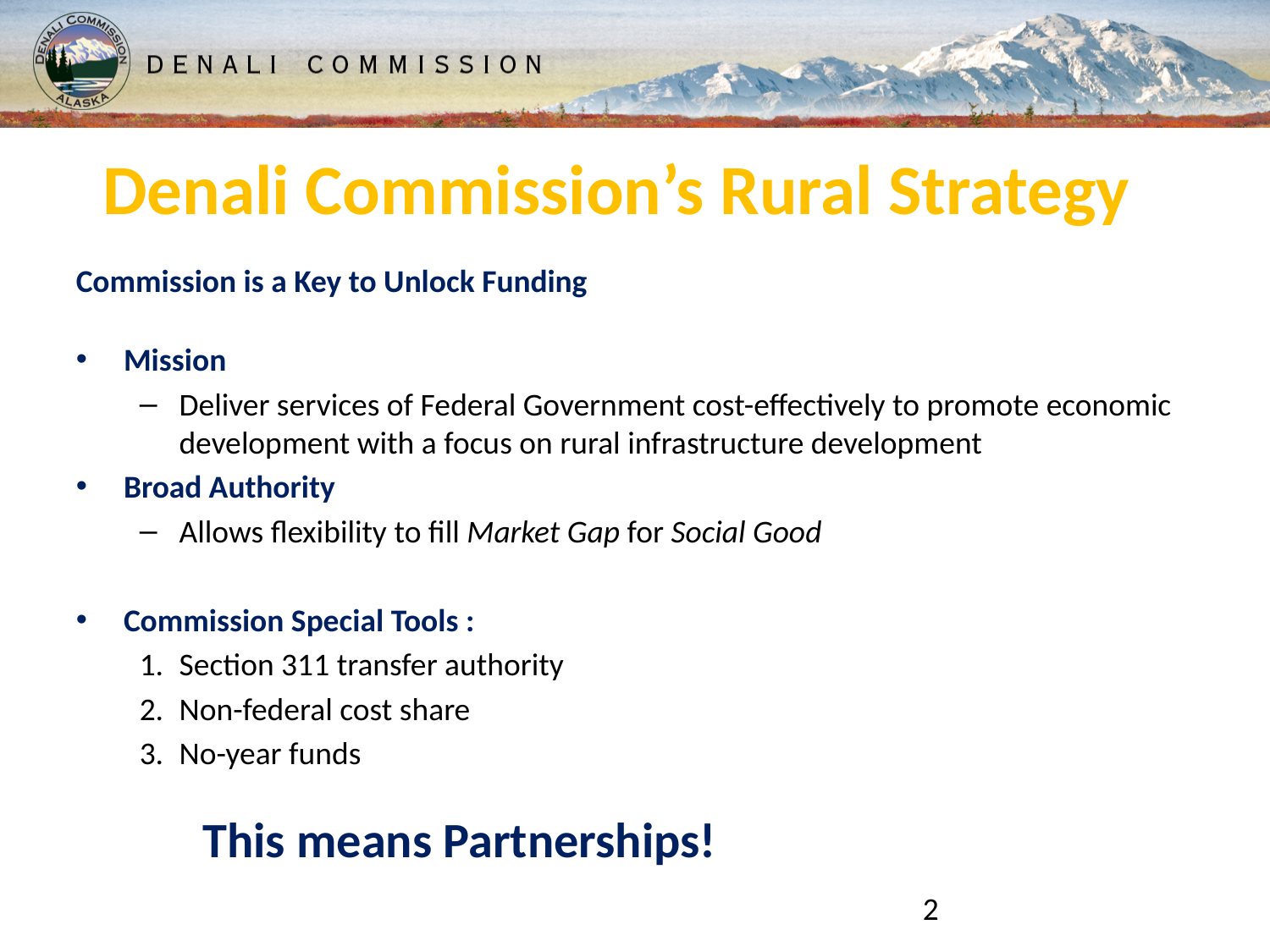

# Denali Commission’s Rural Strategy
Commission is a Key to Unlock Funding

Mission
Deliver services of Federal Government cost-effectively to promote economic development with a focus on rural infrastructure development
Broad Authority
Allows flexibility to fill Market Gap for Social Good

Commission Special Tools :
Section 311 transfer authority
Non-federal cost share
No-year funds

	This means Partnerships!

2